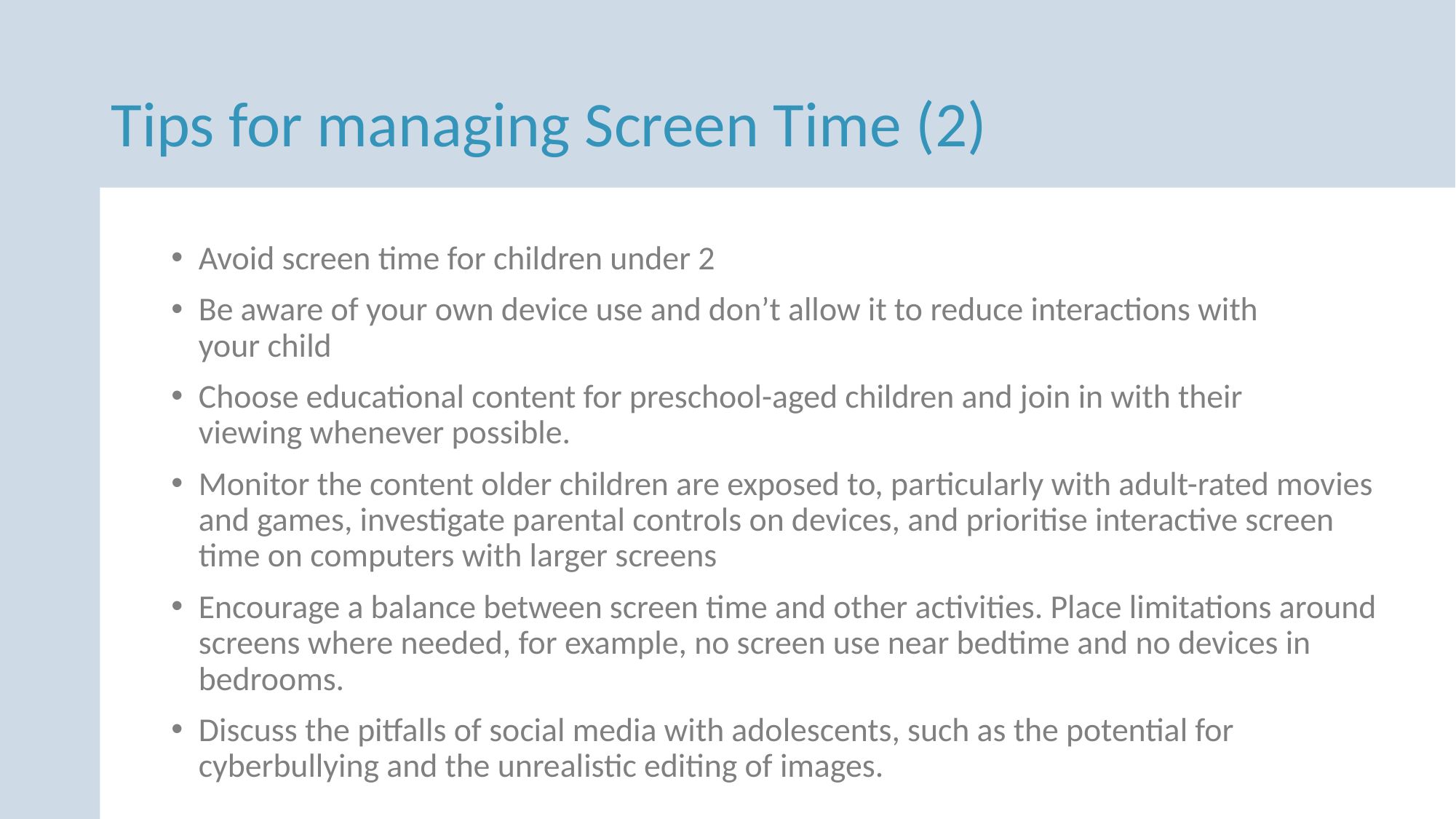

Tips for managing Screen Time (2)

Avoid screen time for children under 2
Be aware of your own device use and don’t allow it to reduce interactions with
your child
Choose educational content for preschool-aged children and join in with their
viewing whenever possible.
Monitor the content older children are exposed to, particularly with adult-rated movies and games, investigate parental controls on devices, and prioritise interactive screen time on computers with larger screens
Encourage a balance between screen time and other activities. Place limitations around screens where needed, for example, no screen use near bedtime and no devices in bedrooms.
Discuss the pitfalls of social media with adolescents, such as the potential for cyberbullying and the unrealistic editing of images.